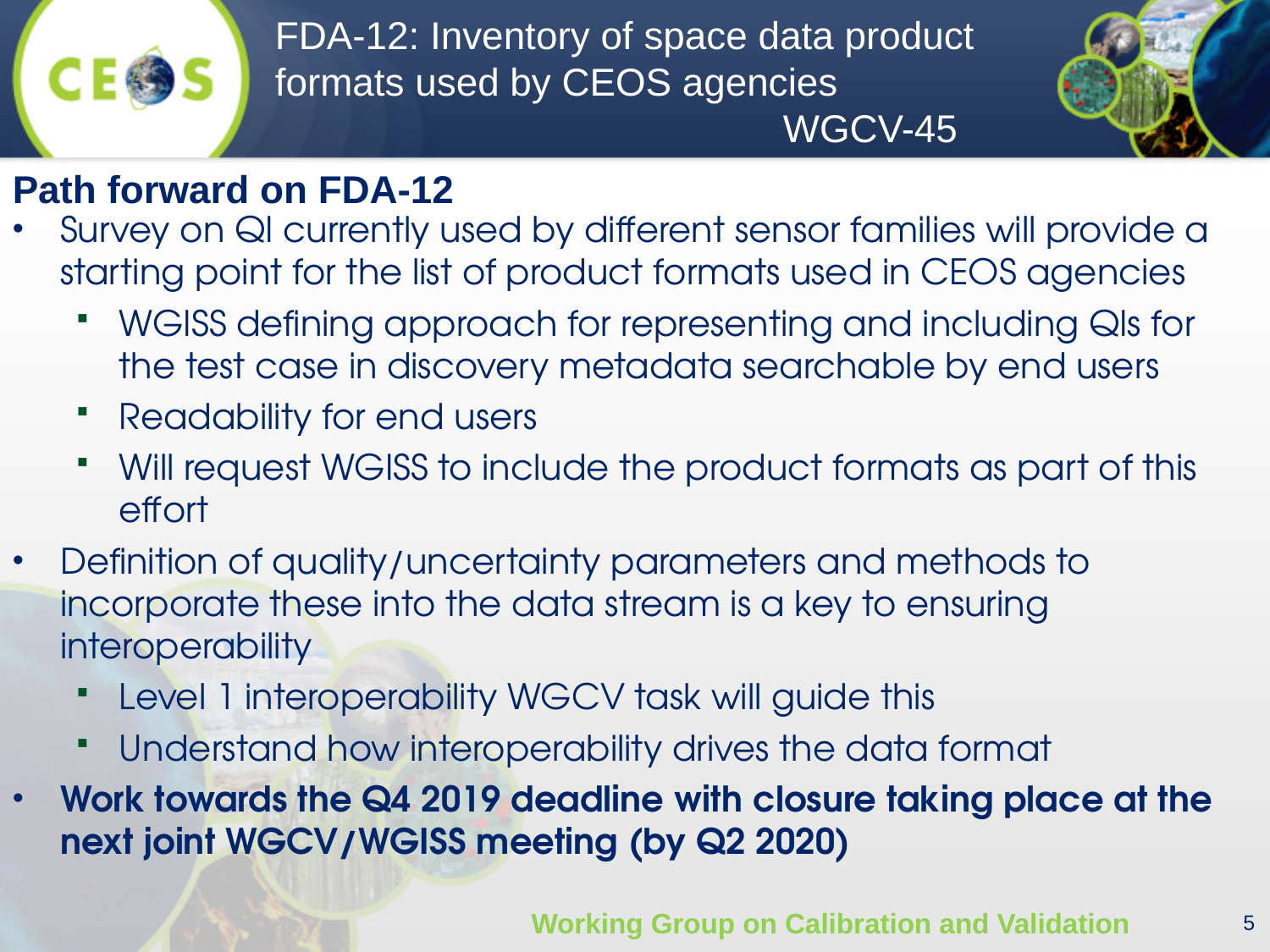

Path forward on FDA-12
Survey on QI currently used by different sensor families will provide a starting point for the list of product formats used in CEOS agencies
WGISS defining approach for representing and including QIs for the test case in discovery metadata searchable by end users
Readability for end users
Will request WGISS to include the product formats as part of this effort
Definition of quality/uncertainty parameters and methods to incorporate these into the data stream is a key to ensuring interoperability
Level 1 interoperability WGCV task will guide this
Understand how interoperability drives the data format
Work towards the Q4 2019 deadline with closure taking place at the next joint WGCV/WGISS meeting (by Q2 2020)